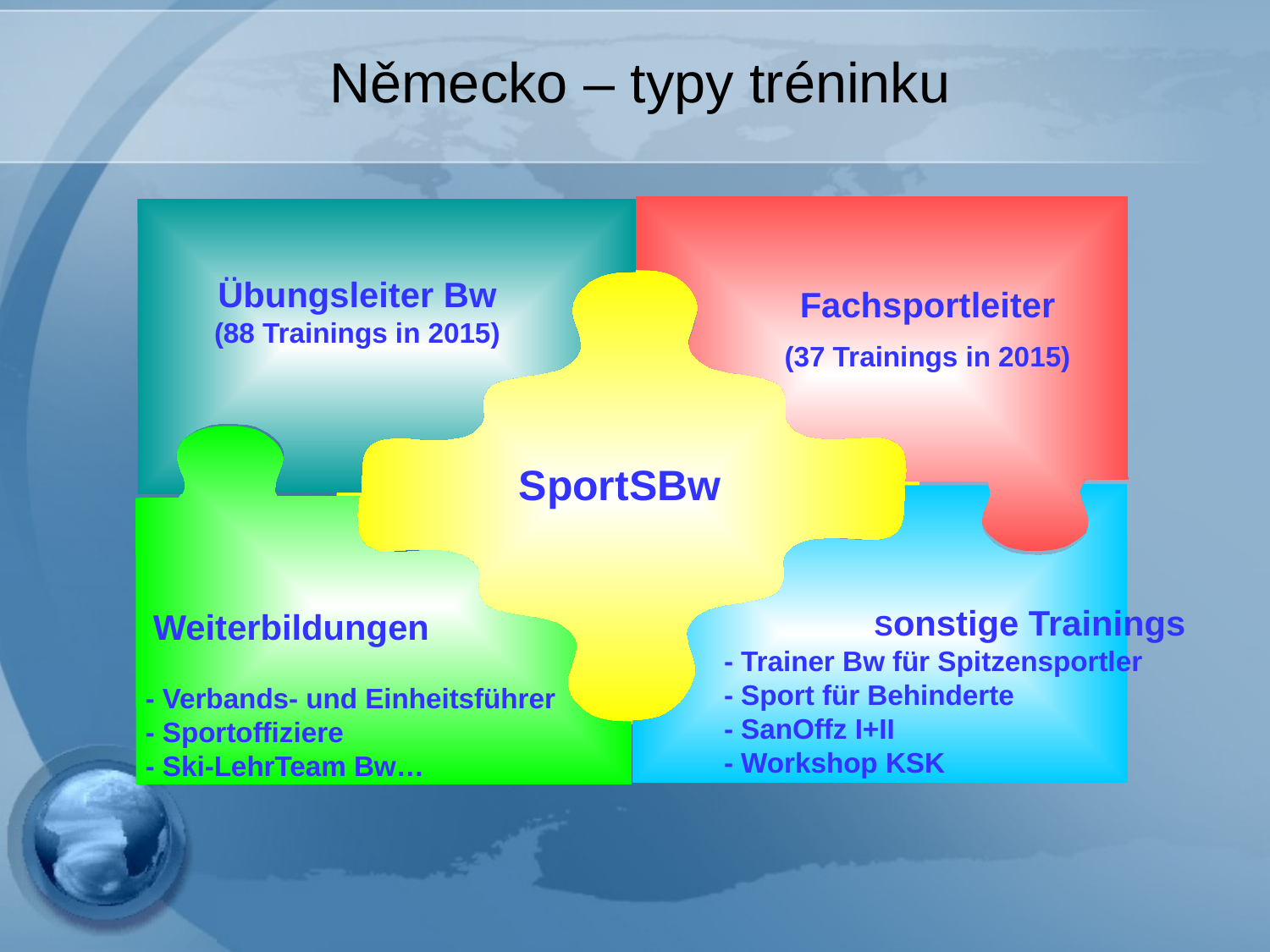

Německo – typy tréninku

Fachsportleiter
(37 Trainings in 2015)

Übungsleiter Bw
(88 Trainings in 2015)

SportSBw

		     Sonstige Trainings
	  - Trainer Bw für Spitzensportler
	  - Sport für Behinderte
	  - SanOffz I+II
	  - Workshop KSK

  Weiterbildungen

 - Verbands- und Einheitsführer
 - Sportoffiziere
 - Ski-LehrTeam Bw…